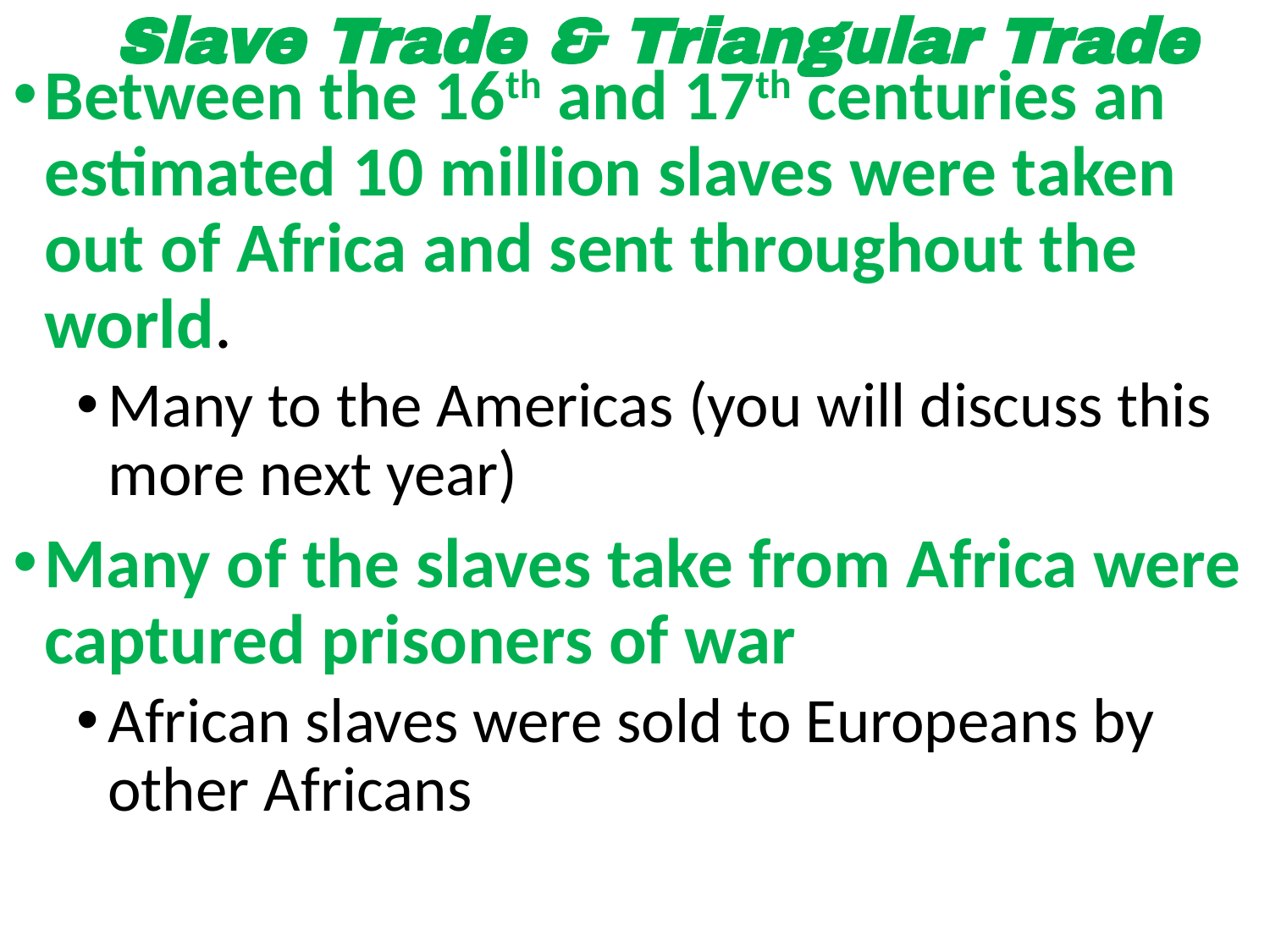

Slave Trade & Triangular Trade
Between the 16th and 17th centuries an estimated 10 million slaves were taken out of Africa and sent throughout the world.
Many to the Americas (you will discuss this more next year)
Many of the slaves take from Africa were captured prisoners of war
African slaves were sold to Europeans by other Africans